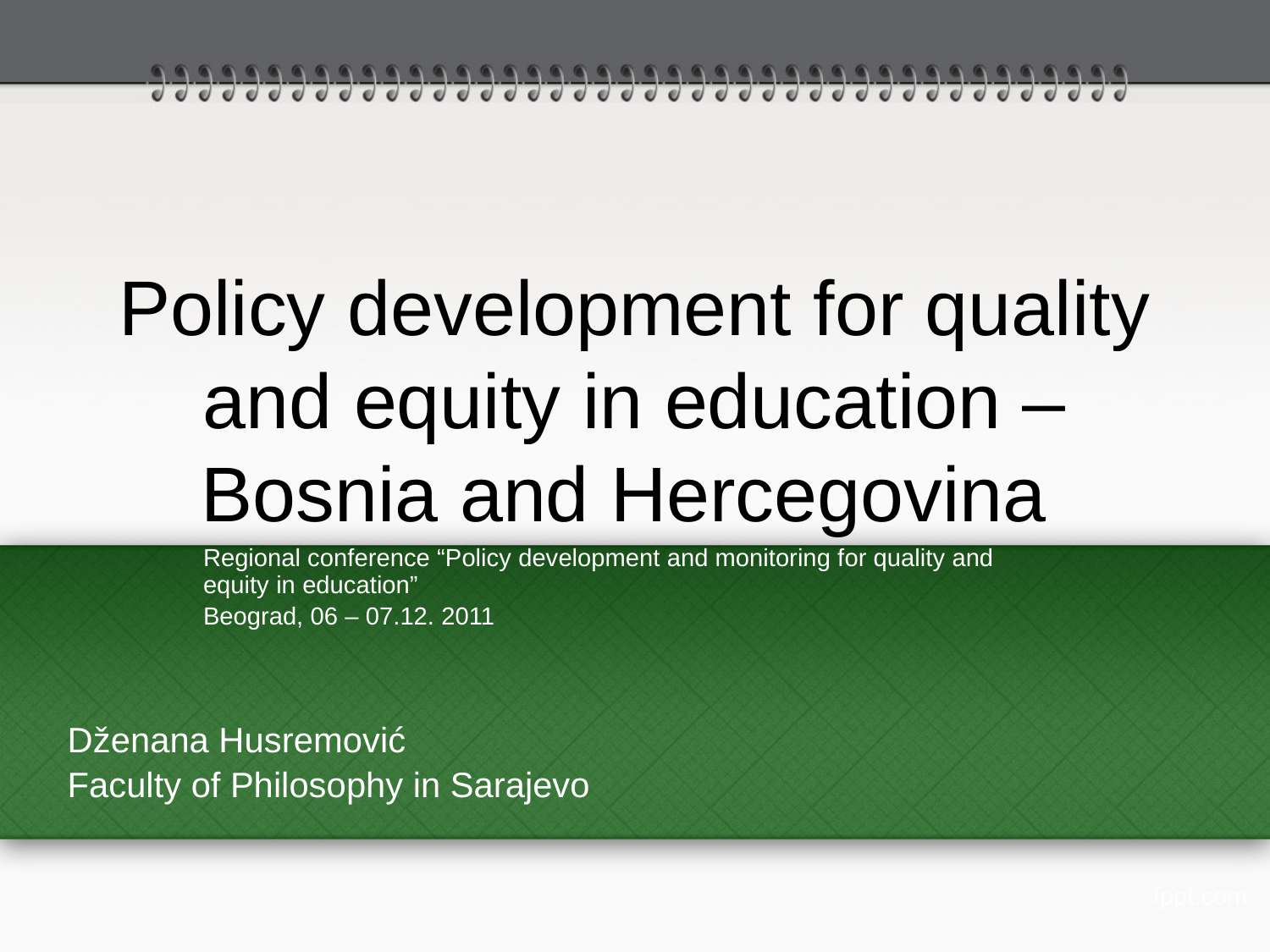

# Policy development for quality and equity in education – Bosnia and Hercegovina
Regional conference “Policy development and monitoring for quality and equity in education”
Beograd, 06 – 07.12. 2011
Dženana Husremović
Faculty of Philosophy in Sarajevo